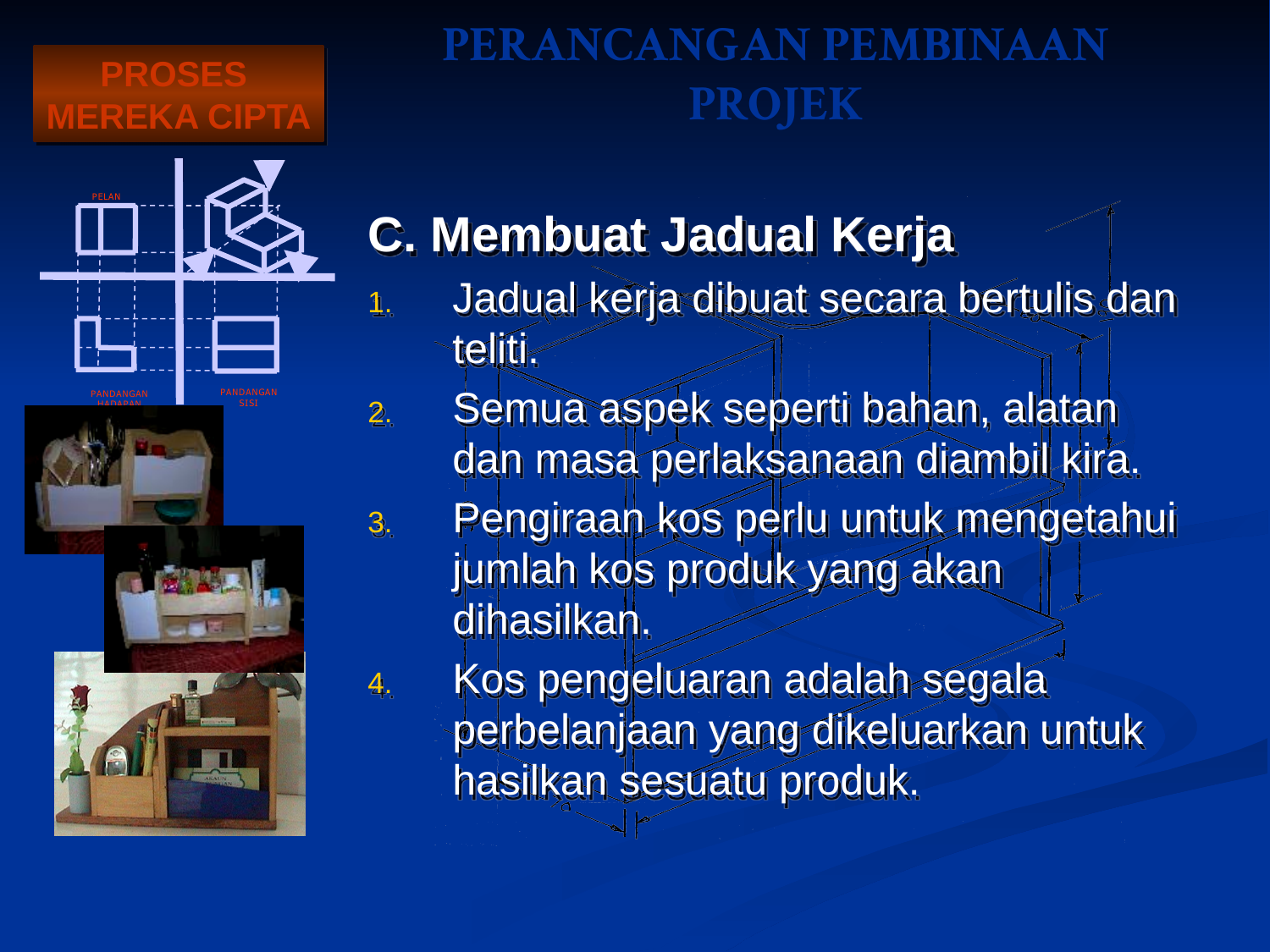

# PERANCANGAN PEMBINAAN PROJEK
C. Membuat Jadual Kerja
Jadual kerja dibuat secara bertulis dan teliti.
Semua aspek seperti bahan, alatan dan masa perlaksanaan diambil kira.
Pengiraan kos perlu untuk mengetahui jumlah kos produk yang akan dihasilkan.
Kos pengeluaran adalah segala perbelanjaan yang dikeluarkan untuk hasilkan sesuatu produk.